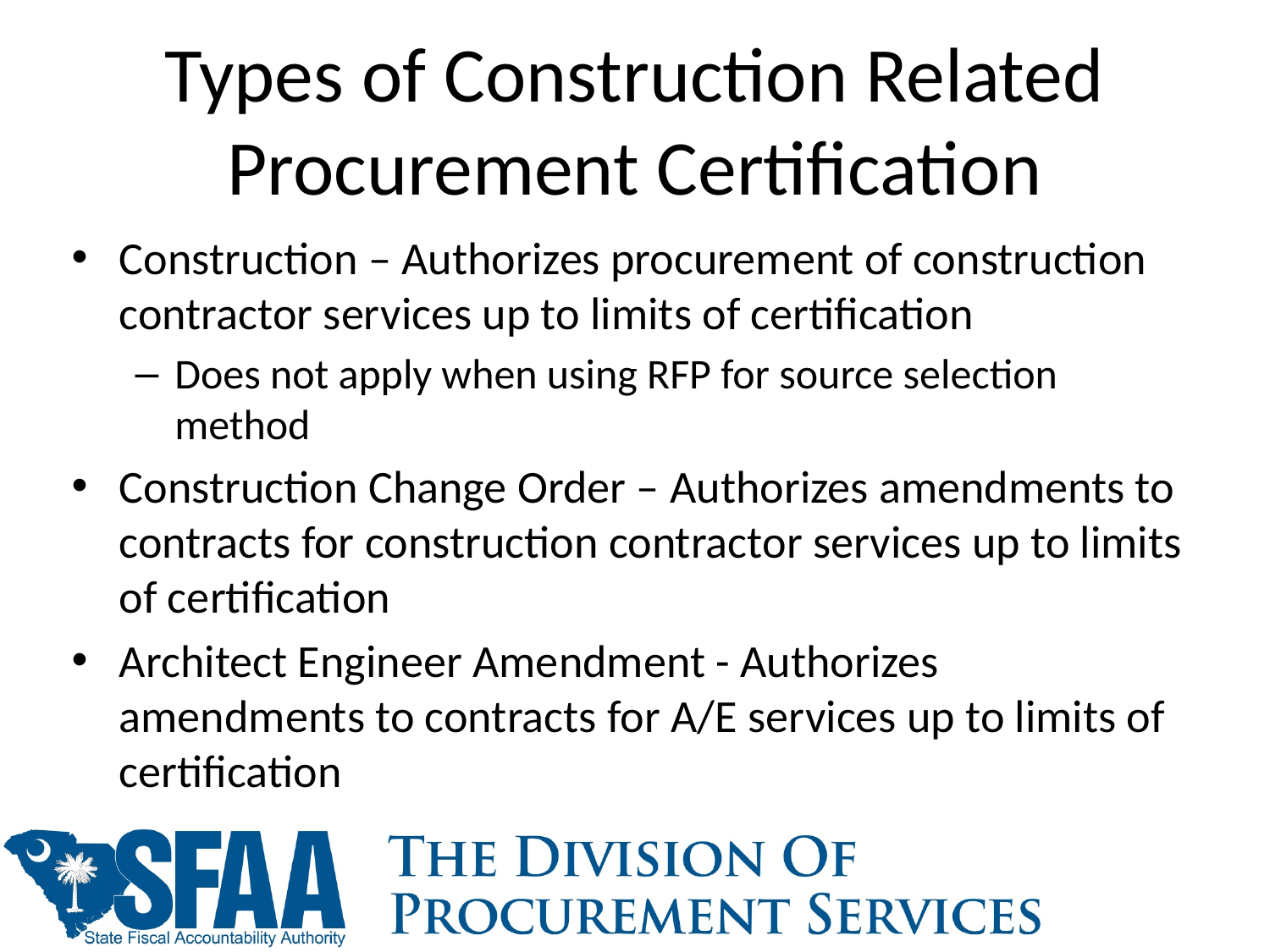

# Types of Construction Related Procurement Certification
Construction – Authorizes procurement of construction contractor services up to limits of certification
Does not apply when using RFP for source selection method
Construction Change Order – Authorizes amendments to contracts for construction contractor services up to limits of certification
Architect Engineer Amendment - Authorizes amendments to contracts for A/E services up to limits of certification